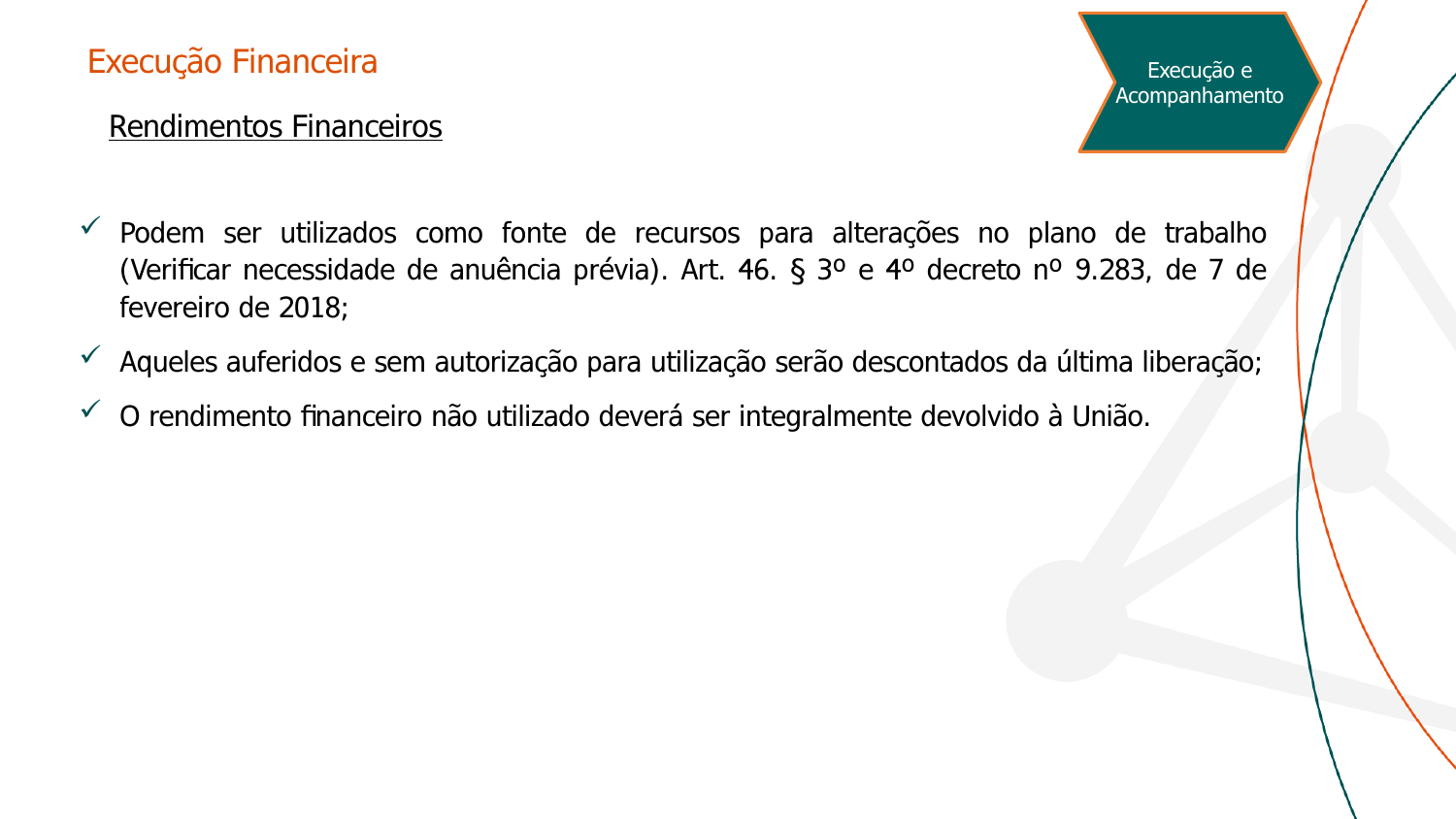

Execução e Acompanhamento
# Execução Financeira
Rendimentos Financeiros

Podem ser utilizados como fonte de recursos para alterações no plano de trabalho (Verificar necessidade de anuência prévia). Art. 46. § 3º e 4º decreto nº 9.283, de 7 de fevereiro de 2018;
Aqueles auferidos e sem autorização para utilização serão descontados da última liberação;
O rendimento financeiro não utilizado deverá ser integralmente devolvido à União.